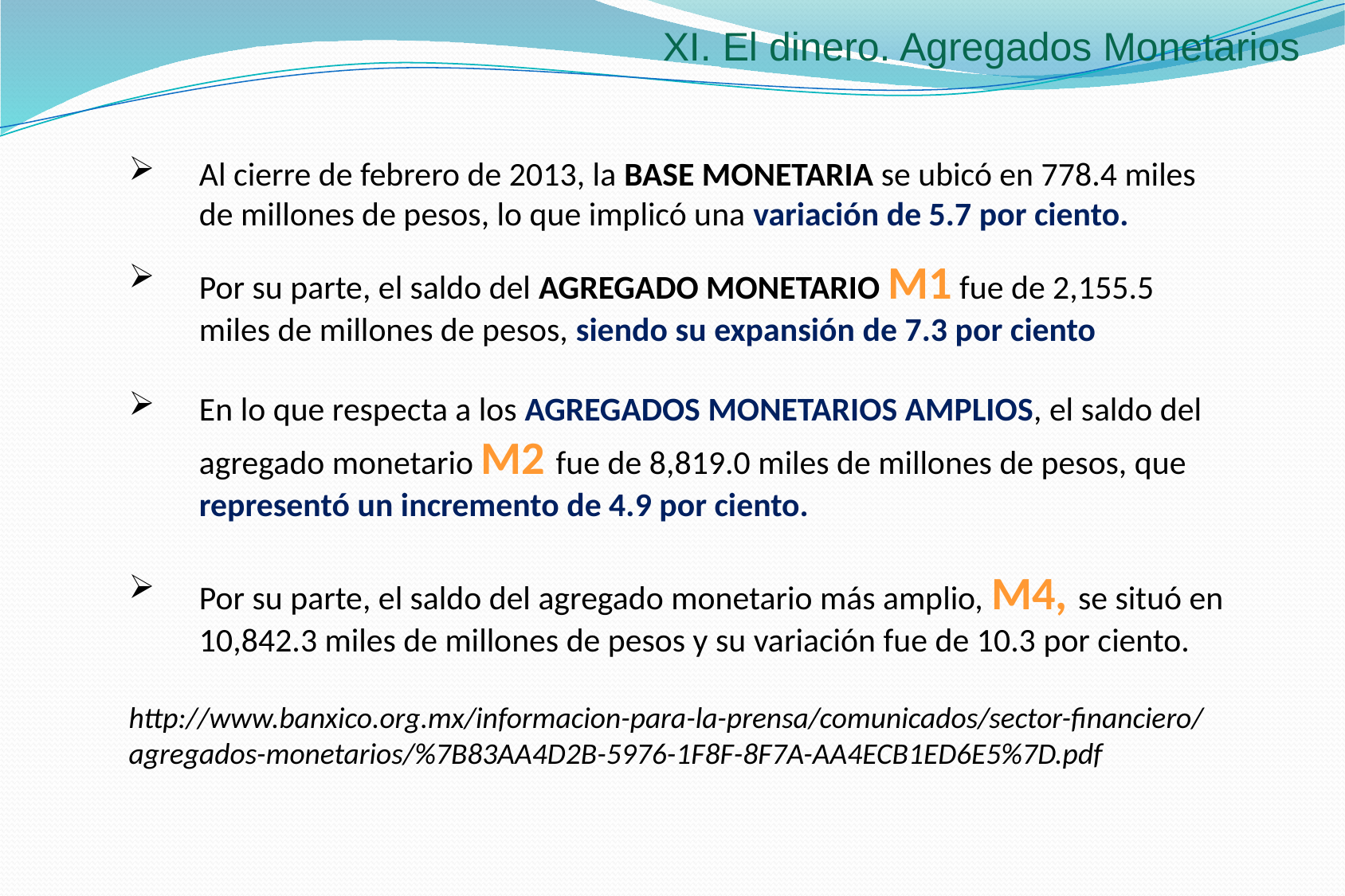

XI. El dinero. Agregados Monetarios
Al cierre de febrero de 2013, la BASE MONETARIA se ubicó en 778.4 miles de millones de pesos, lo que implicó una variación de 5.7 por ciento.
Por su parte, el saldo del AGREGADO MONETARIO M1 fue de 2,155.5 miles de millones de pesos, siendo su expansión de 7.3 por ciento

En lo que respecta a los AGREGADOS MONETARIOS AMPLIOS, el saldo del agregado monetario M2 fue de 8,819.0 miles de millones de pesos, que representó un incremento de 4.9 por ciento.

Por su parte, el saldo del agregado monetario más amplio, M4, se situó en 10,842.3 miles de millones de pesos y su variación fue de 10.3 por ciento.

http://www.banxico.org.mx/informacion-para-la-prensa/comunicados/sector-financiero/agregados-monetarios/%7B83AA4D2B-5976-1F8F-8F7A-AA4ECB1ED6E5%7D.pdf